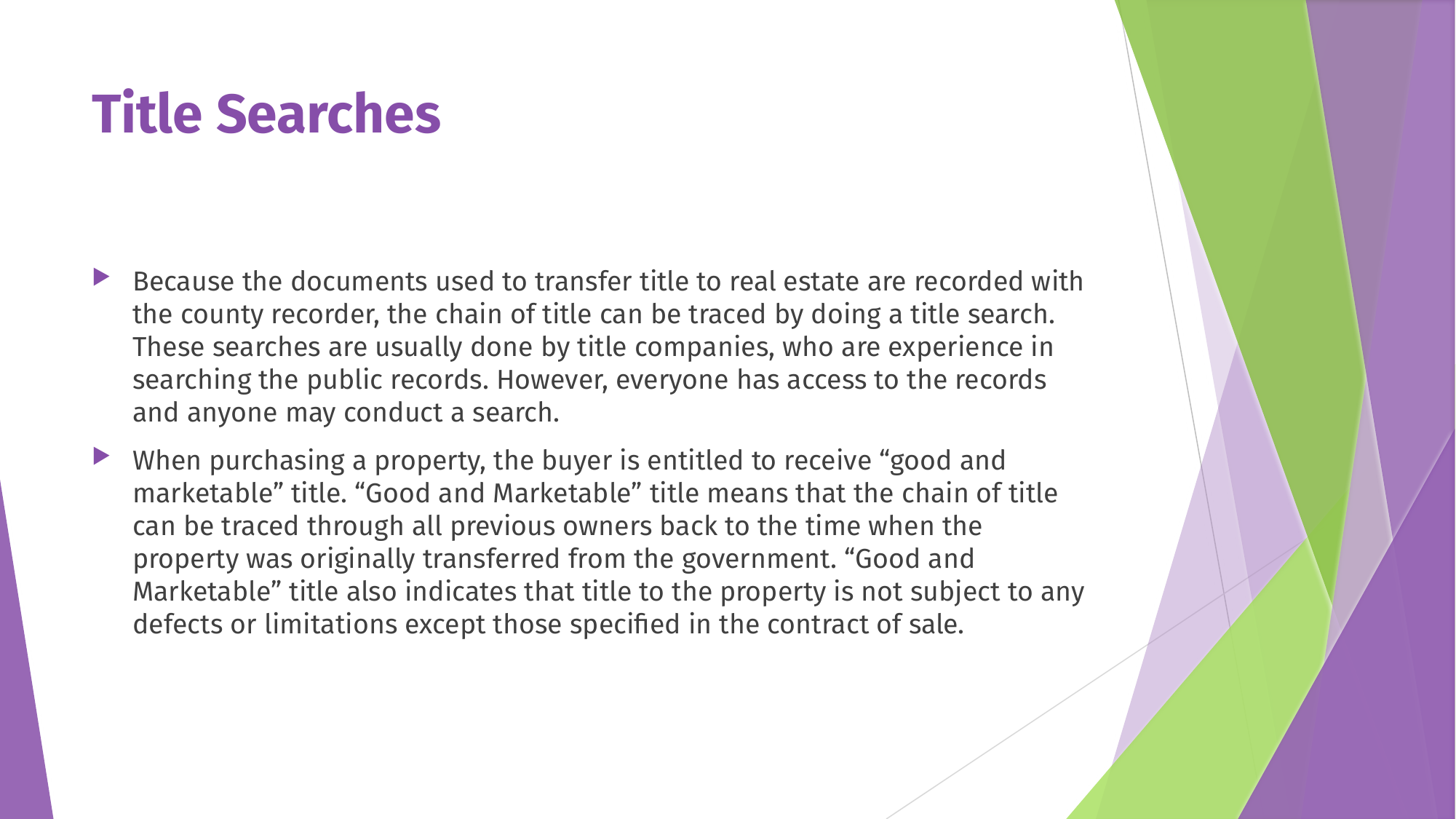

# Title Searches
Because the documents used to transfer title to real estate are recorded with the county recorder, the chain of title can be traced by doing a title search. These searches are usually done by title companies, who are experience in searching the public records. However, everyone has access to the records and anyone may conduct a search.
When purchasing a property, the buyer is entitled to receive “good and marketable” title. “Good and Marketable” title means that the chain of title can be traced through all previous owners back to the time when the property was originally transferred from the government. “Good and Marketable” title also indicates that title to the property is not subject to any defects or limitations except those specified in the contract of sale.